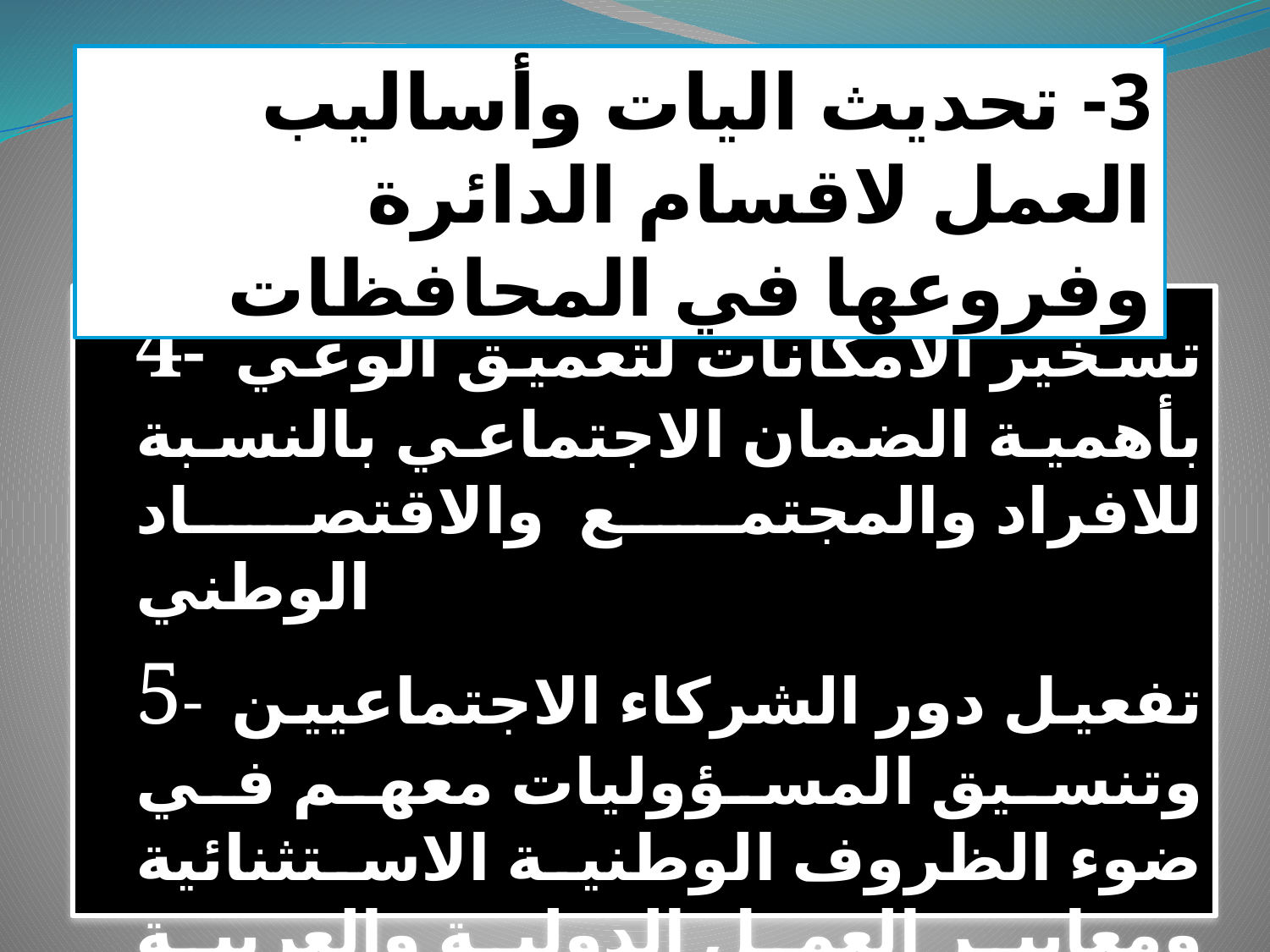

3- تحديث اليات وأساليب العمل لاقسام الدائرة وفروعها في المحافظات
4- تسخير الامكانات لتعميق الوعي بأهمية الضمان الاجتماعي بالنسبة للافراد والمجتمع  والاقتصاد الوطني
5- تفعيل دور الشركاء الاجتماعيين وتنسيق المسؤوليات معهم في ضوء الظروف الوطنية الاستثنائية ومعايير العمل الدولية والعربية والتشريعات العمالية الوطنية